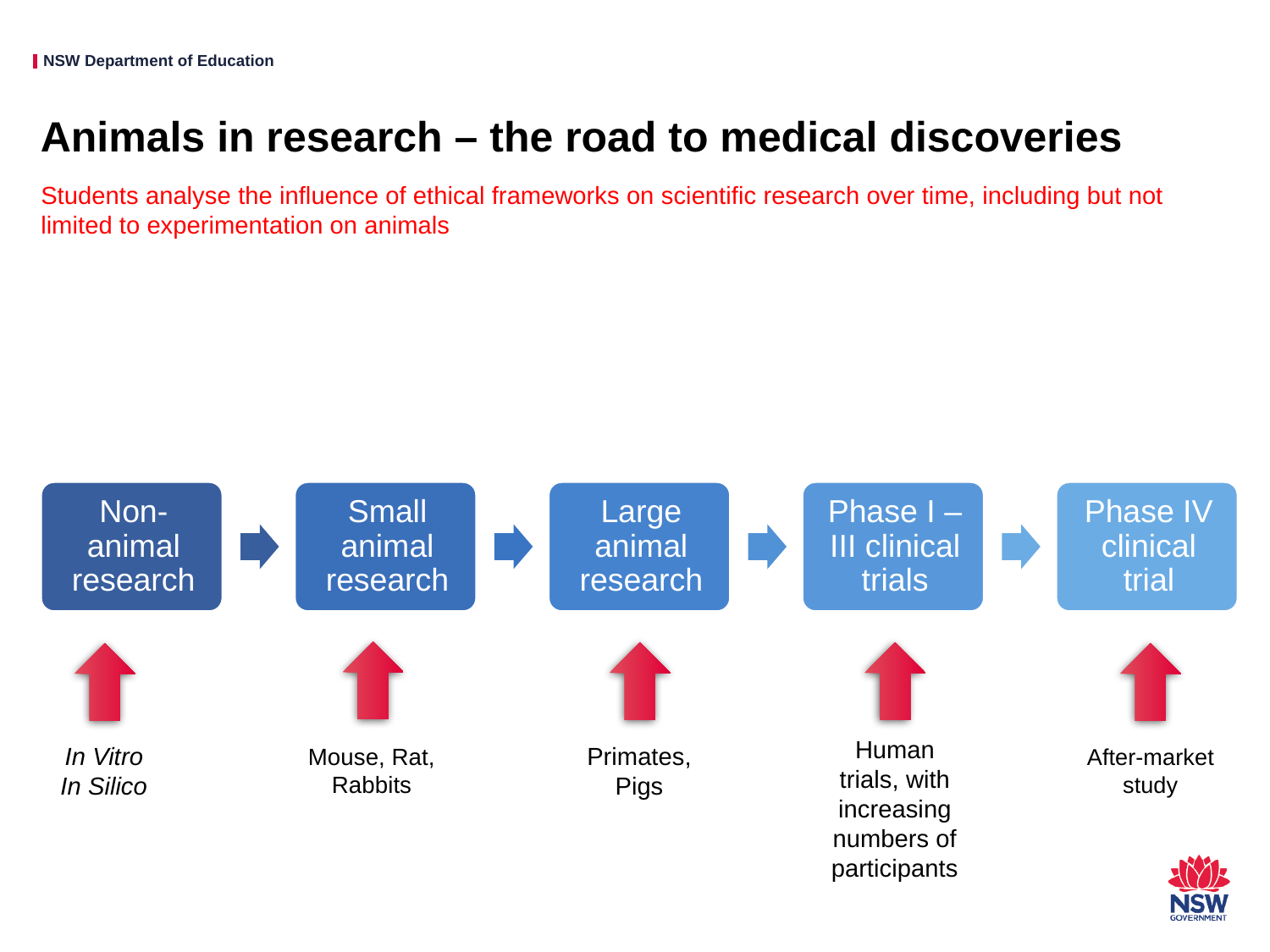

# Animals in research – the road to medical discoveries
Students analyse the influence of ethical frameworks on scientific research over time, including but not limited to experimentation on animals

Non-animal research

Small animal research

Large animal research

Phase I – III clinical trials

Phase IV clinical trial

In Vitro
In Silico
Mouse, Rat, Rabbits
Primates, Pigs
Human trials, with increasing numbers of participants
After-market study